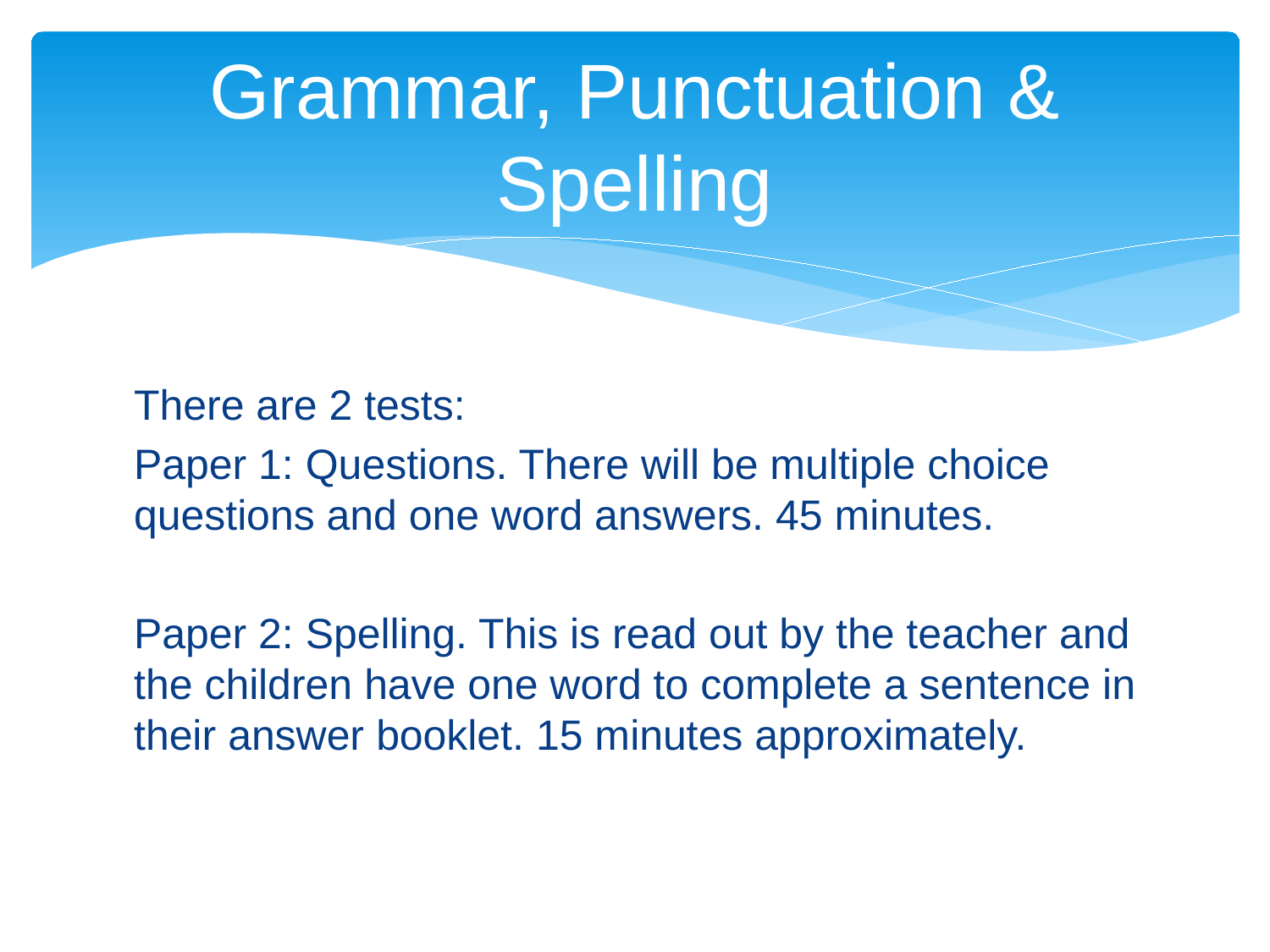

# Grammar, Punctuation & Spelling
There are 2 tests:
Paper 1: Questions. There will be multiple choice questions and one word answers. 45 minutes.

Paper 2: Spelling. This is read out by the teacher and the children have one word to complete a sentence in their answer booklet. 15 minutes approximately.